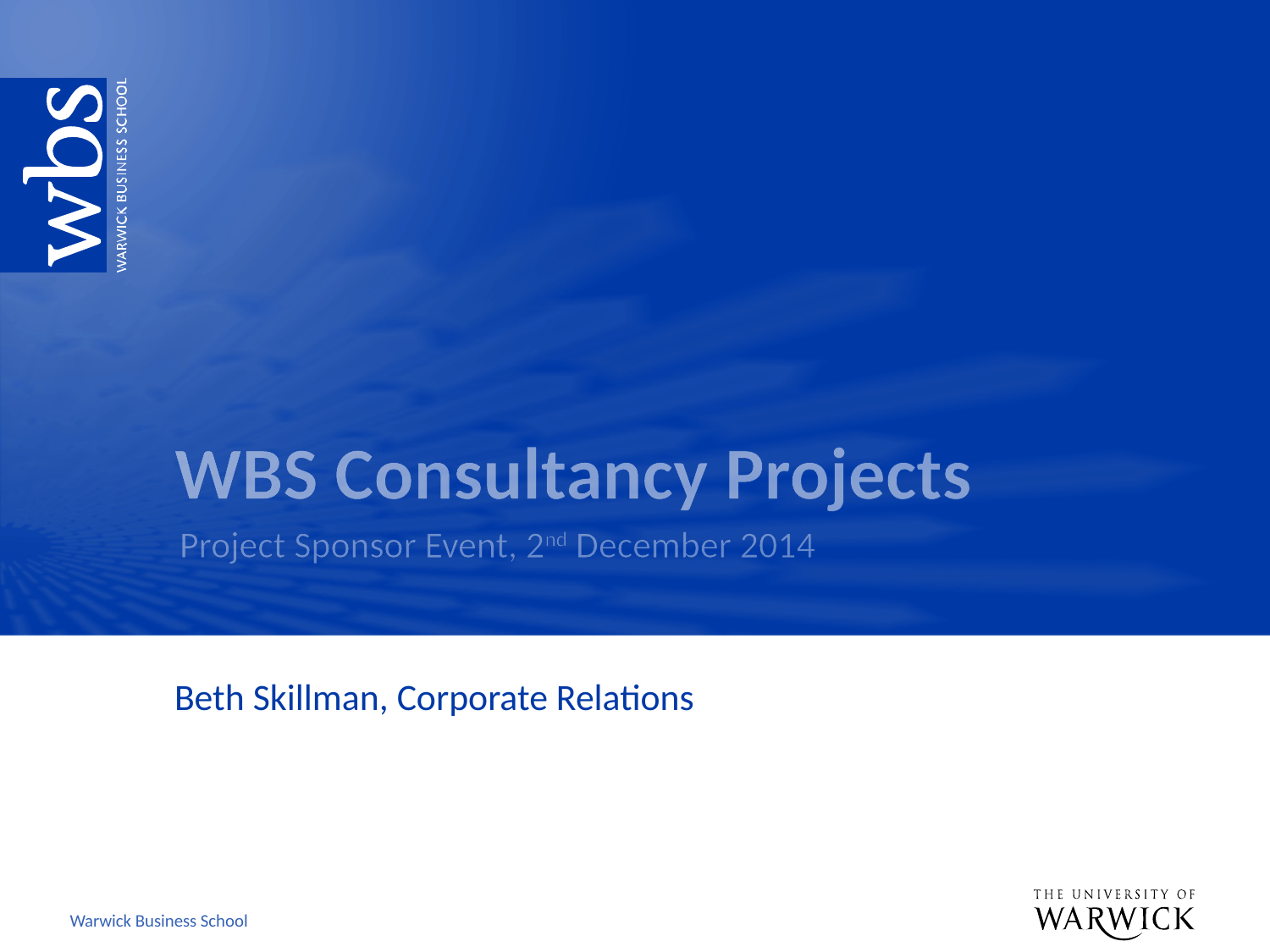

# WBS Consultancy Projects
Project Sponsor Event, 2nd December 2014
Beth Skillman, Corporate Relations